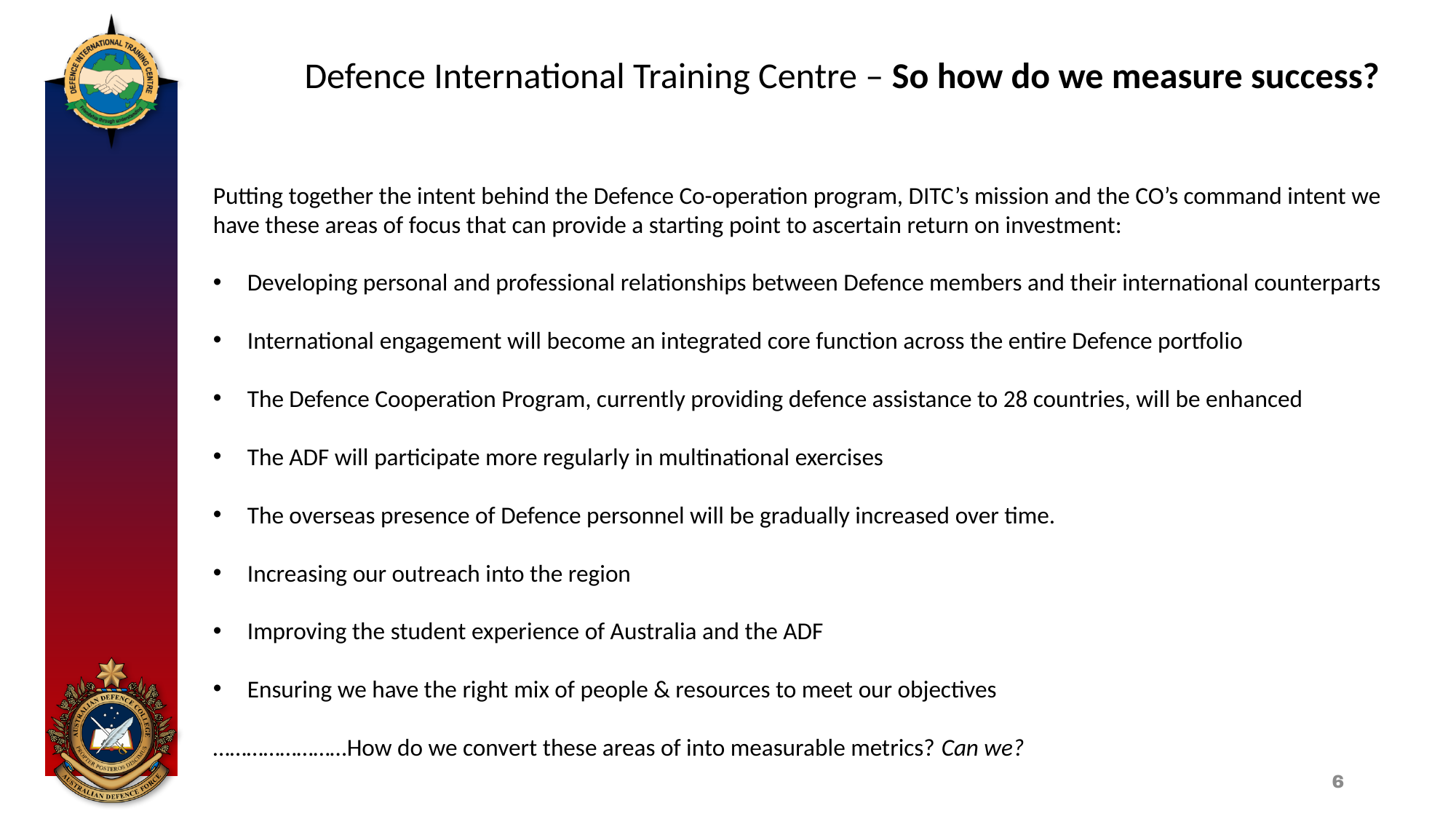

Defence International Training Centre – So how do we measure success?
Putting together the intent behind the Defence Co-operation program, DITC’s mission and the CO’s command intent we have these areas of focus that can provide a starting point to ascertain return on investment:

Developing personal and professional relationships between Defence members and their international counterparts

International engagement will become an integrated core function across the entire Defence portfolio

The Defence Cooperation Program, currently providing defence assistance to 28 countries, will be enhanced

The ADF will participate more regularly in multinational exercises

The overseas presence of Defence personnel will be gradually increased over time.

Increasing our outreach into the region

Improving the student experience of Australia and the ADF

Ensuring we have the right mix of people & resources to meet our objectives

……………………How do we convert these areas of into measurable metrics? Can we?

6